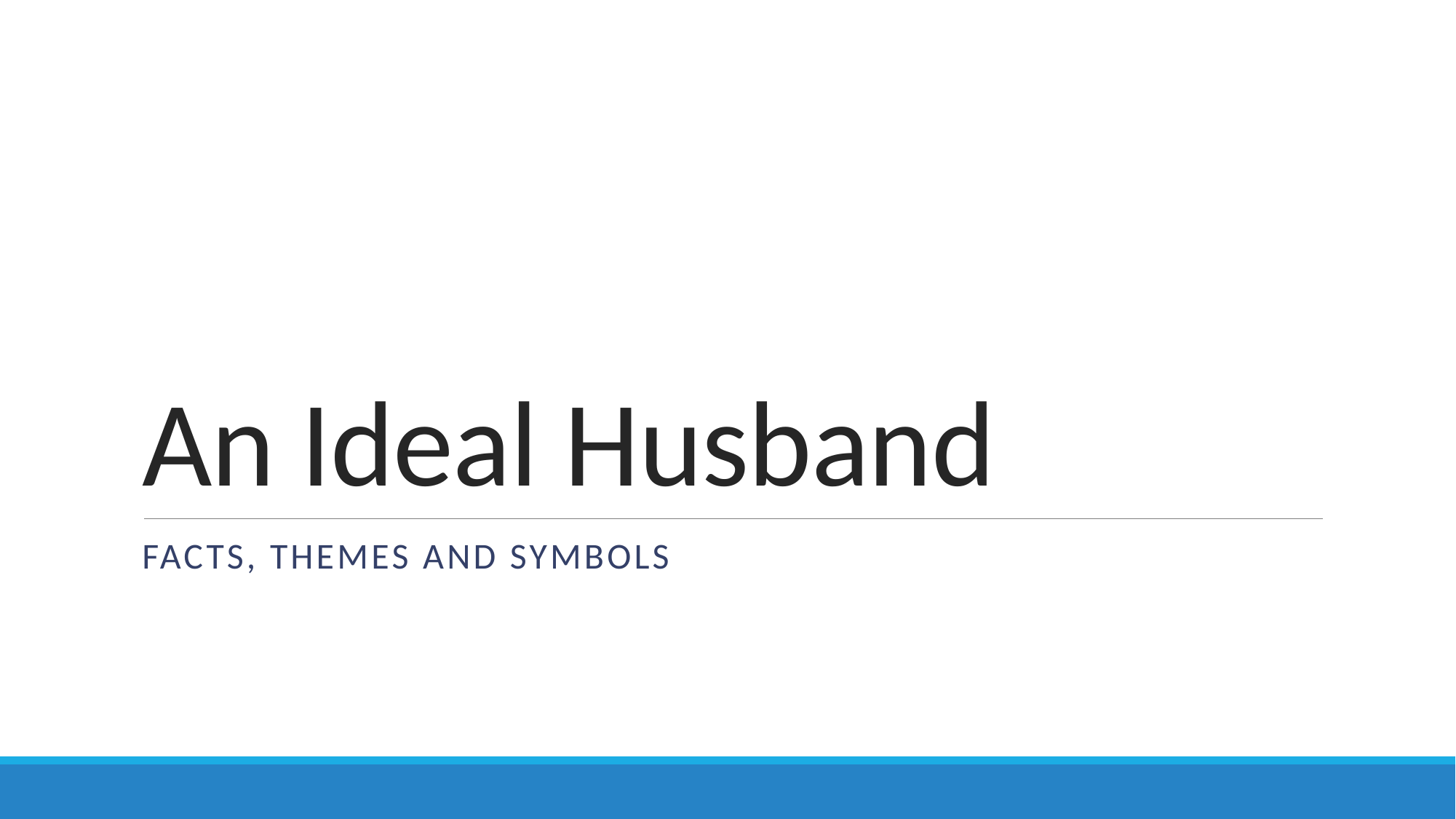

# An Ideal Husband
Facts, themes and symbols